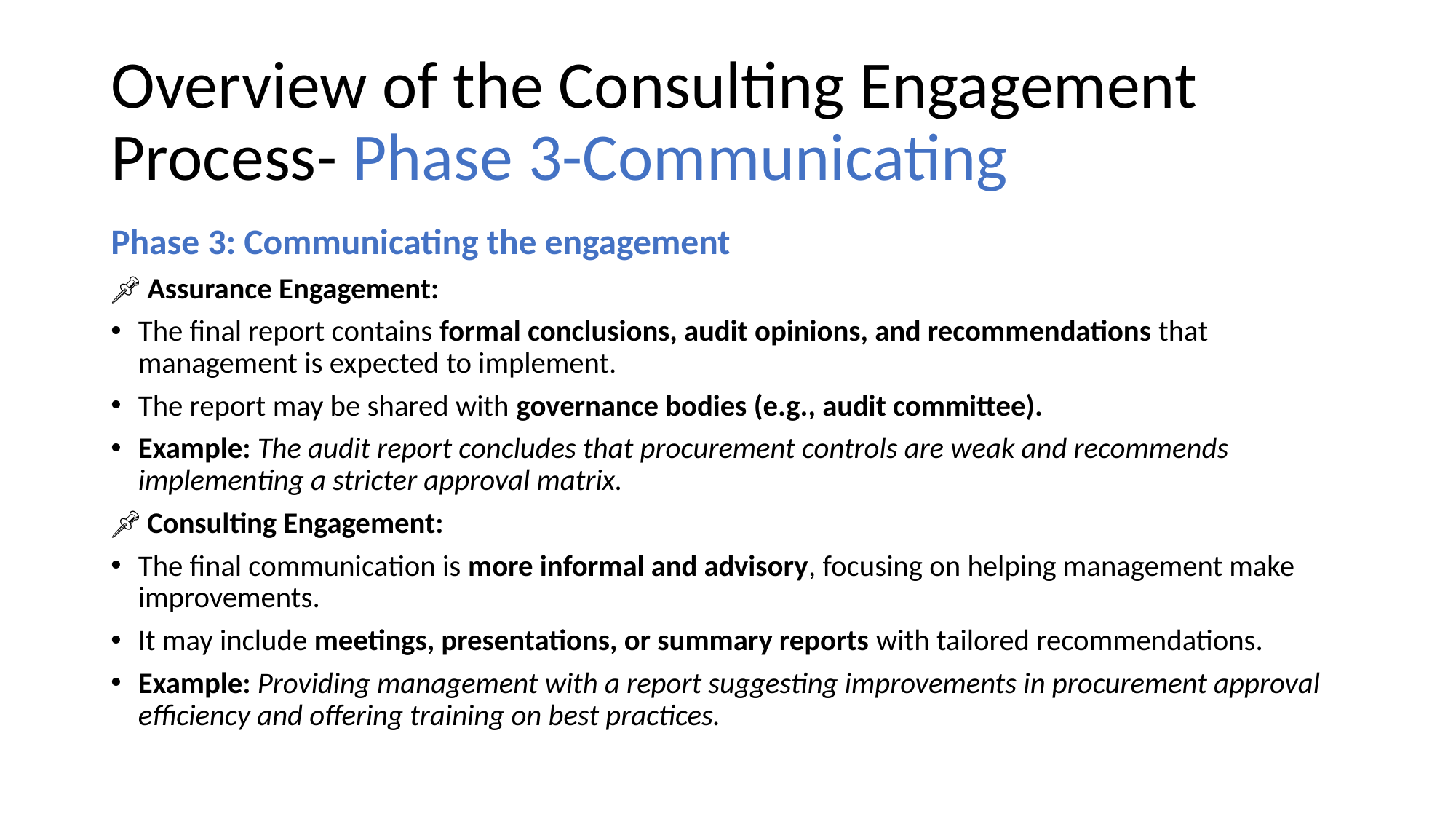

# Overview of the Consulting Engagement Process- Phase 3-Communicating
Phase 3: Communicating the engagement
📌 Assurance Engagement:
The final report contains formal conclusions, audit opinions, and recommendations that management is expected to implement.
The report may be shared with governance bodies (e.g., audit committee).
Example: The audit report concludes that procurement controls are weak and recommends implementing a stricter approval matrix.
📌 Consulting Engagement:
The final communication is more informal and advisory, focusing on helping management make improvements.
It may include meetings, presentations, or summary reports with tailored recommendations.
Example: Providing management with a report suggesting improvements in procurement approval efficiency and offering training on best practices.